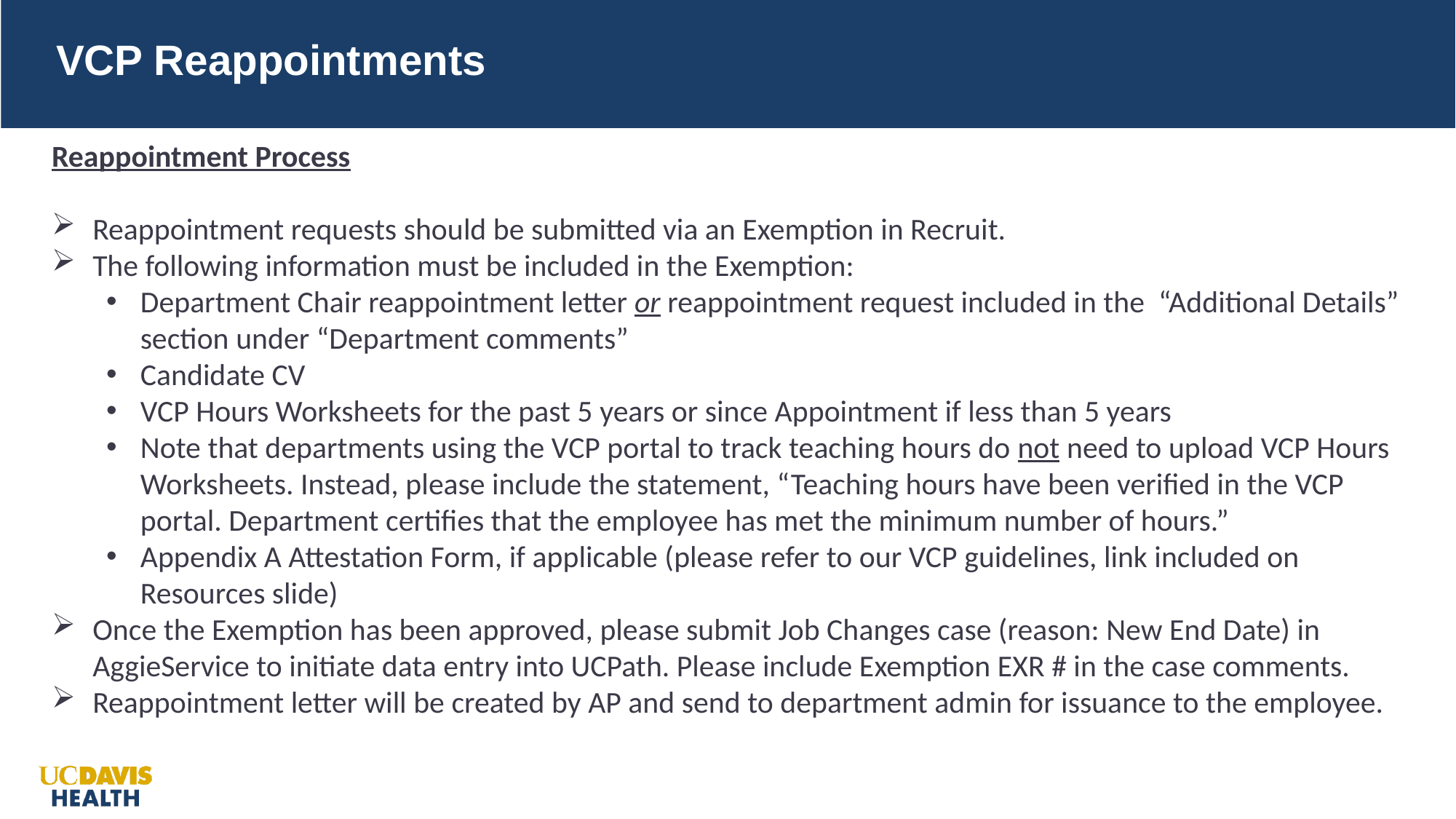

VCP Reappointments
Reappointment Process

Reappointment requests should be submitted via an Exemption in Recruit.
The following information must be included in the Exemption:
Department Chair reappointment letter or reappointment request included in the  “Additional Details” section under “Department comments”
Candidate CV
VCP Hours Worksheets for the past 5 years or since Appointment if less than 5 years
Note that departments using the VCP portal to track teaching hours do not need to upload VCP Hours Worksheets. Instead, please include the statement, “Teaching hours have been verified in the VCP portal. Department certifies that the employee has met the minimum number of hours.”
Appendix A Attestation Form, if applicable (please refer to our VCP guidelines, link included on Resources slide)
Once the Exemption has been approved, please submit Job Changes case (reason: New End Date) in AggieService to initiate data entry into UCPath. Please include Exemption EXR # in the case comments.
Reappointment letter will be created by AP and send to department admin for issuance to the employee.